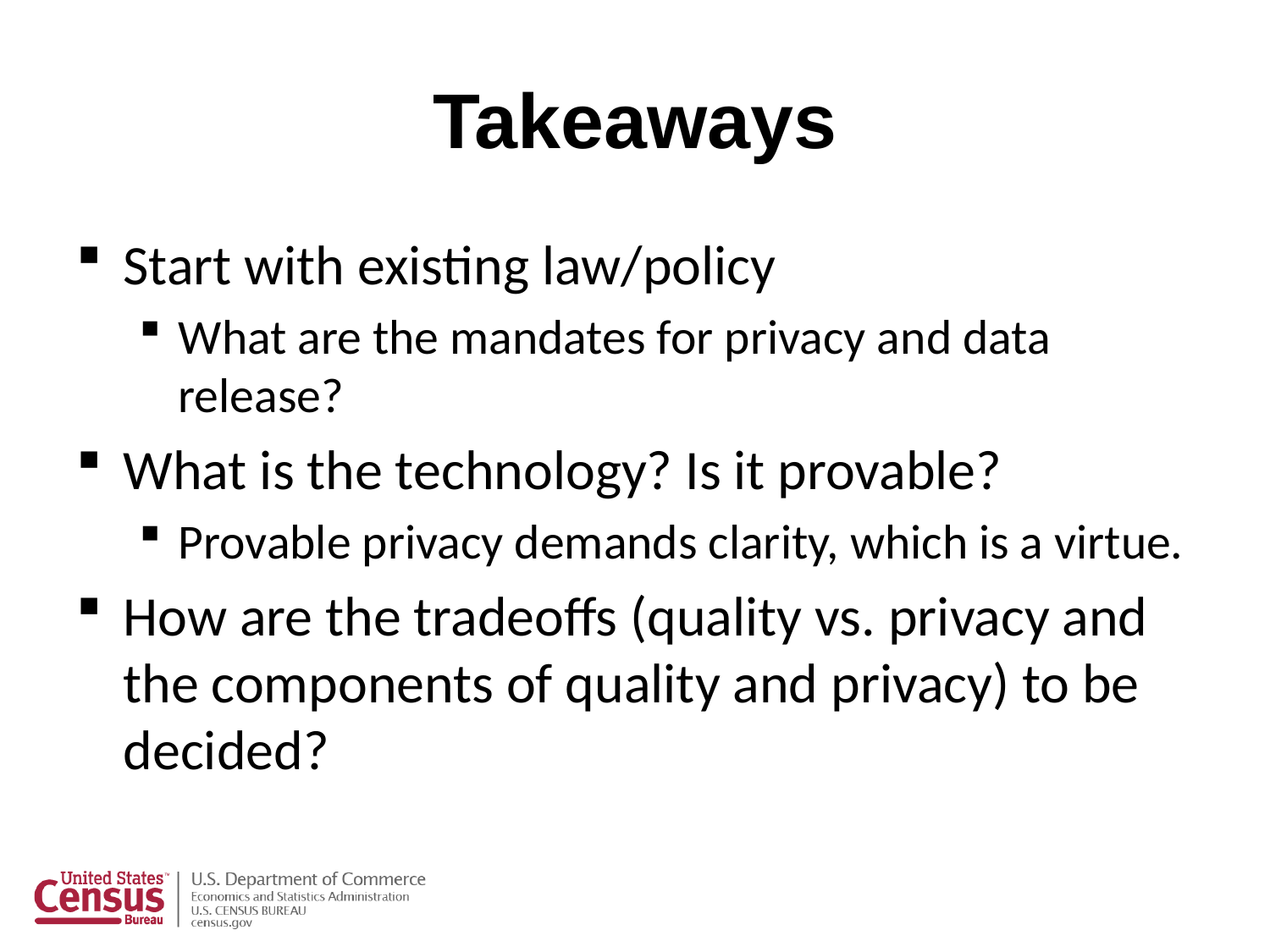

# Takeaways
Start with existing law/policy
What are the mandates for privacy and data release?
What is the technology? Is it provable?
Provable privacy demands clarity, which is a virtue.
How are the tradeoffs (quality vs. privacy and the components of quality and privacy) to be decided?